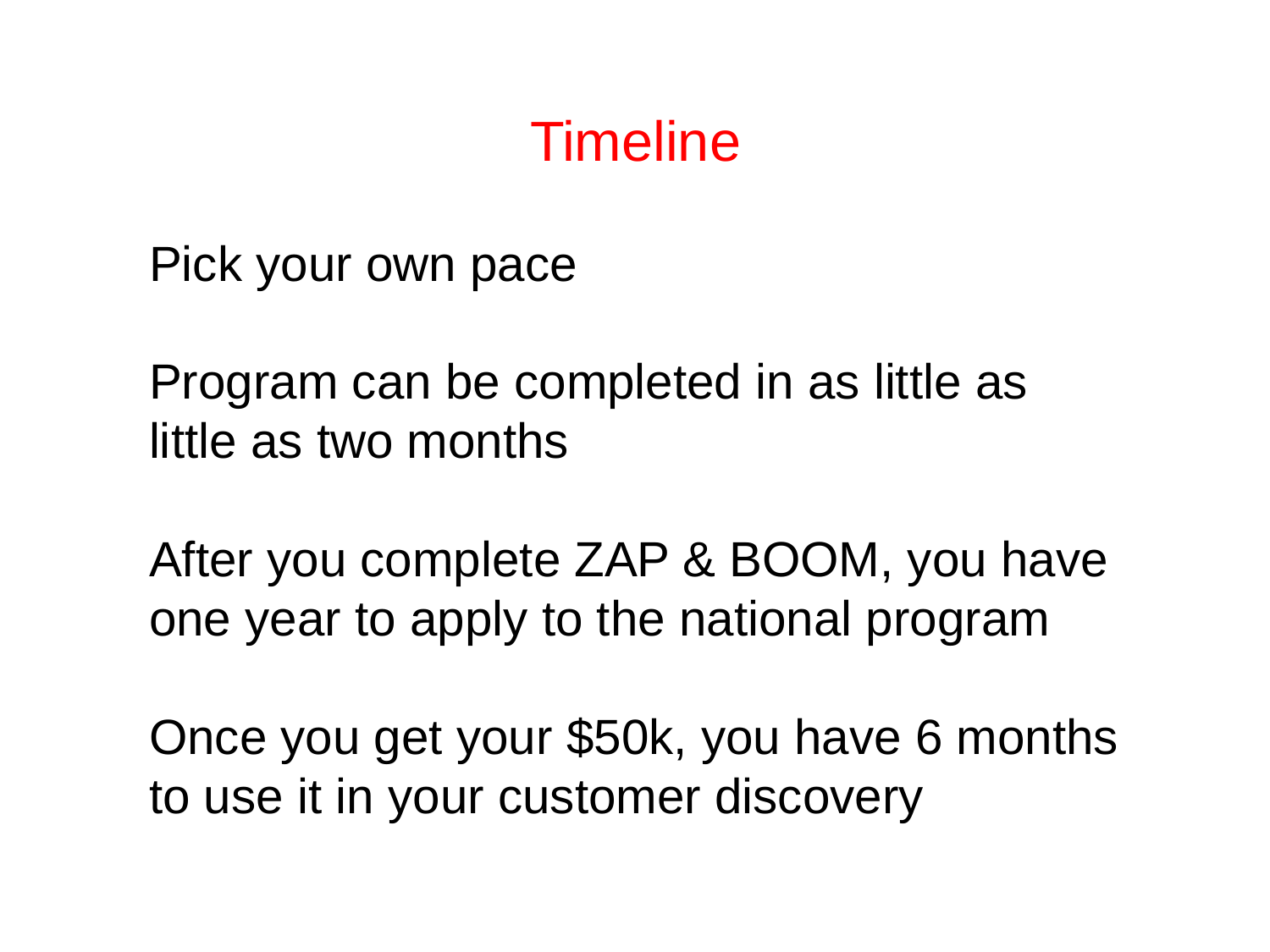

Timeline

Pick your own pace

Program can be completed in as little as little as two months

After you complete ZAP & BOOM, you have one year to apply to the national program

Once you get your $50k, you have 6 months to use it in your customer discovery